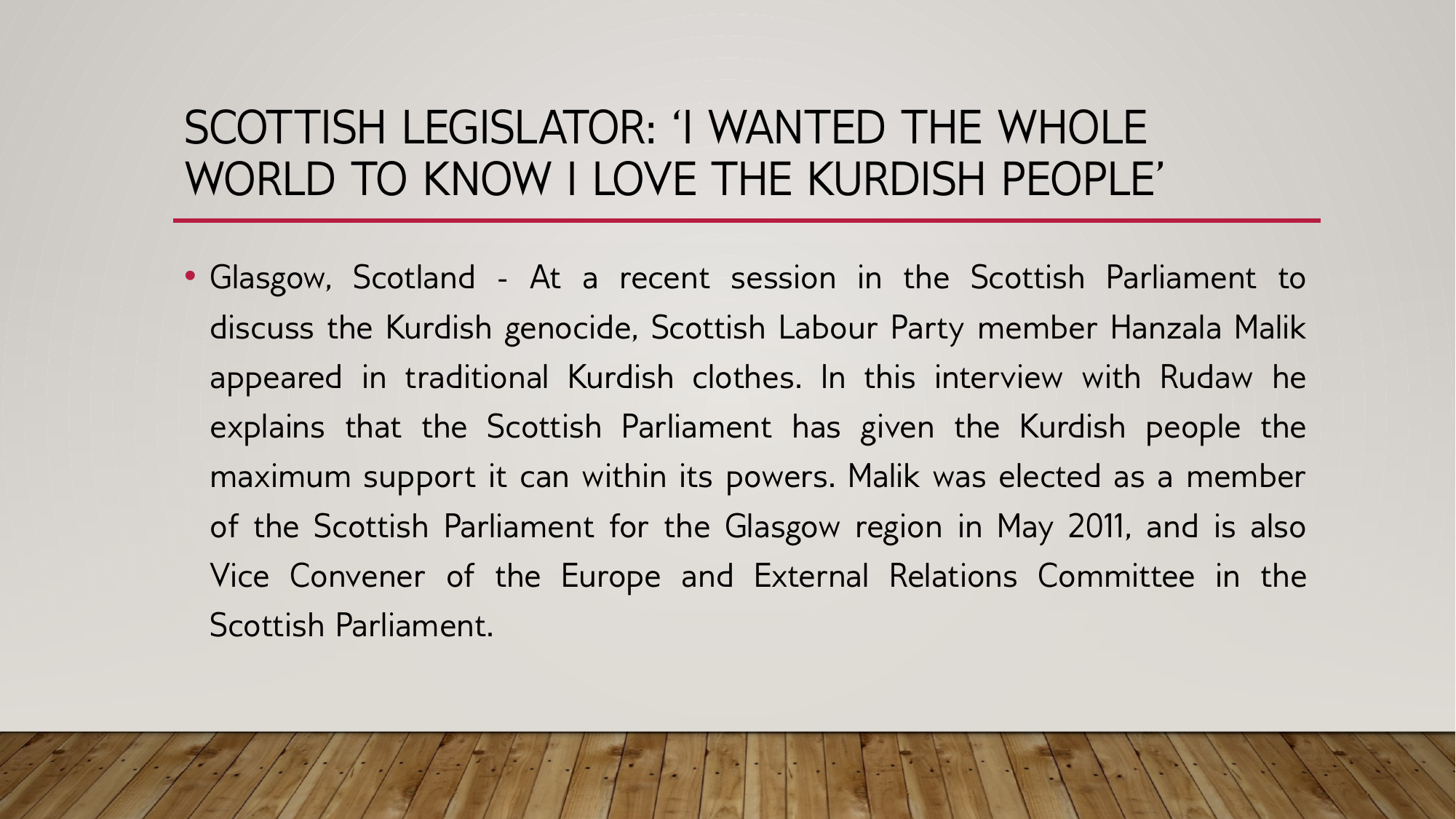

# Scottish legislator: ‘I wanted the whole world to know I love the Kurdish people’
Glasgow, Scotland - At a recent session in the Scottish Parliament to discuss the Kurdish genocide, Scottish Labour Party member Hanzala Malik appeared in traditional Kurdish clothes. In this interview with Rudaw he explains that the Scottish Parliament has given the Kurdish people the maximum support it can within its powers. Malik was elected as a member of the Scottish Parliament for the Glasgow region in May 2011, and is also Vice Convener of the Europe and External Relations Committee in the Scottish Parliament.